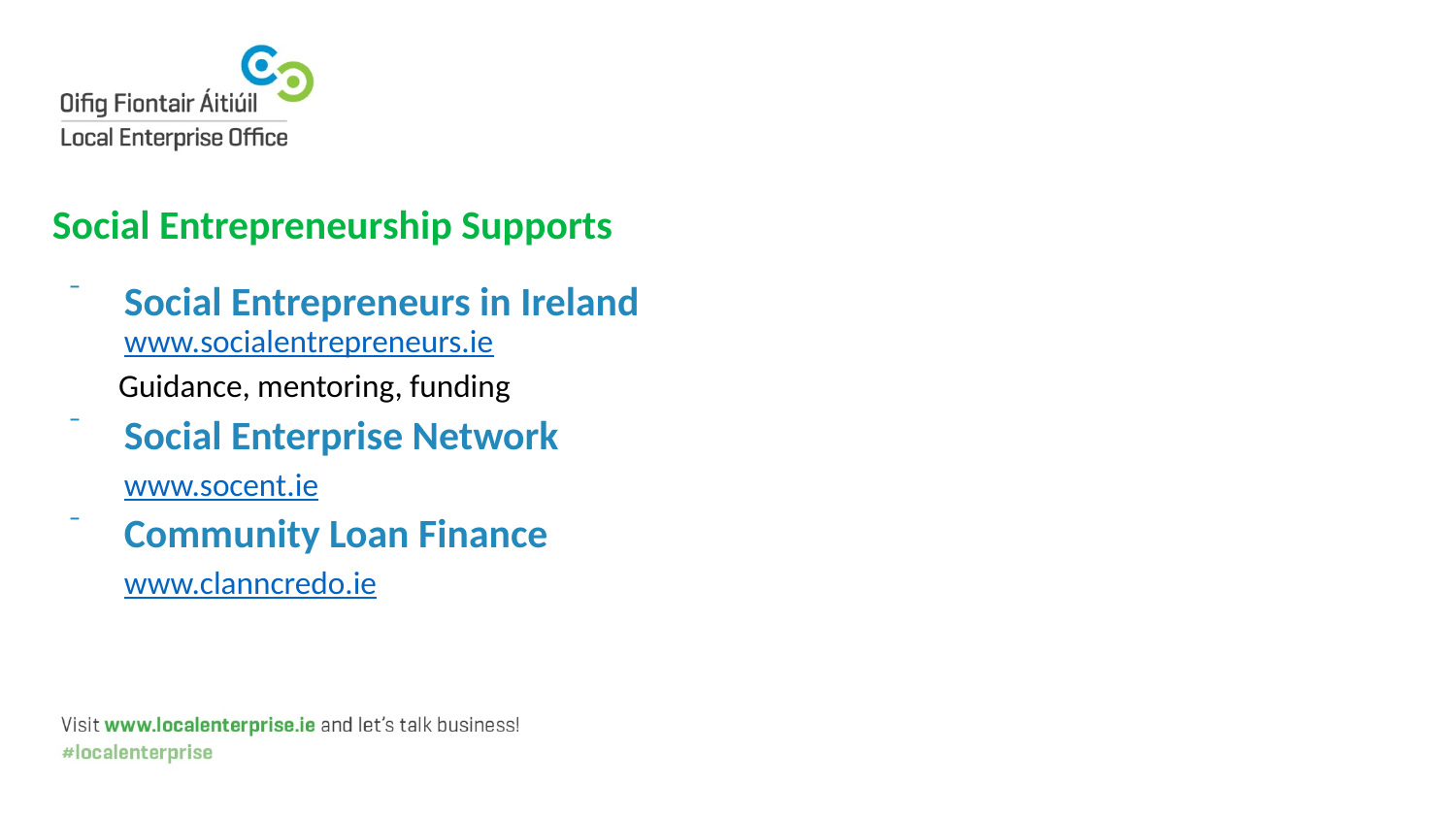

# Social Entrepreneurship Supports
Social Entrepreneurs in Ireland www.socialentrepreneurs.ie
       Guidance, mentoring, funding
Social Enterprise Network
www.socent.ie
Community Loan Finance
www.clanncredo.ie